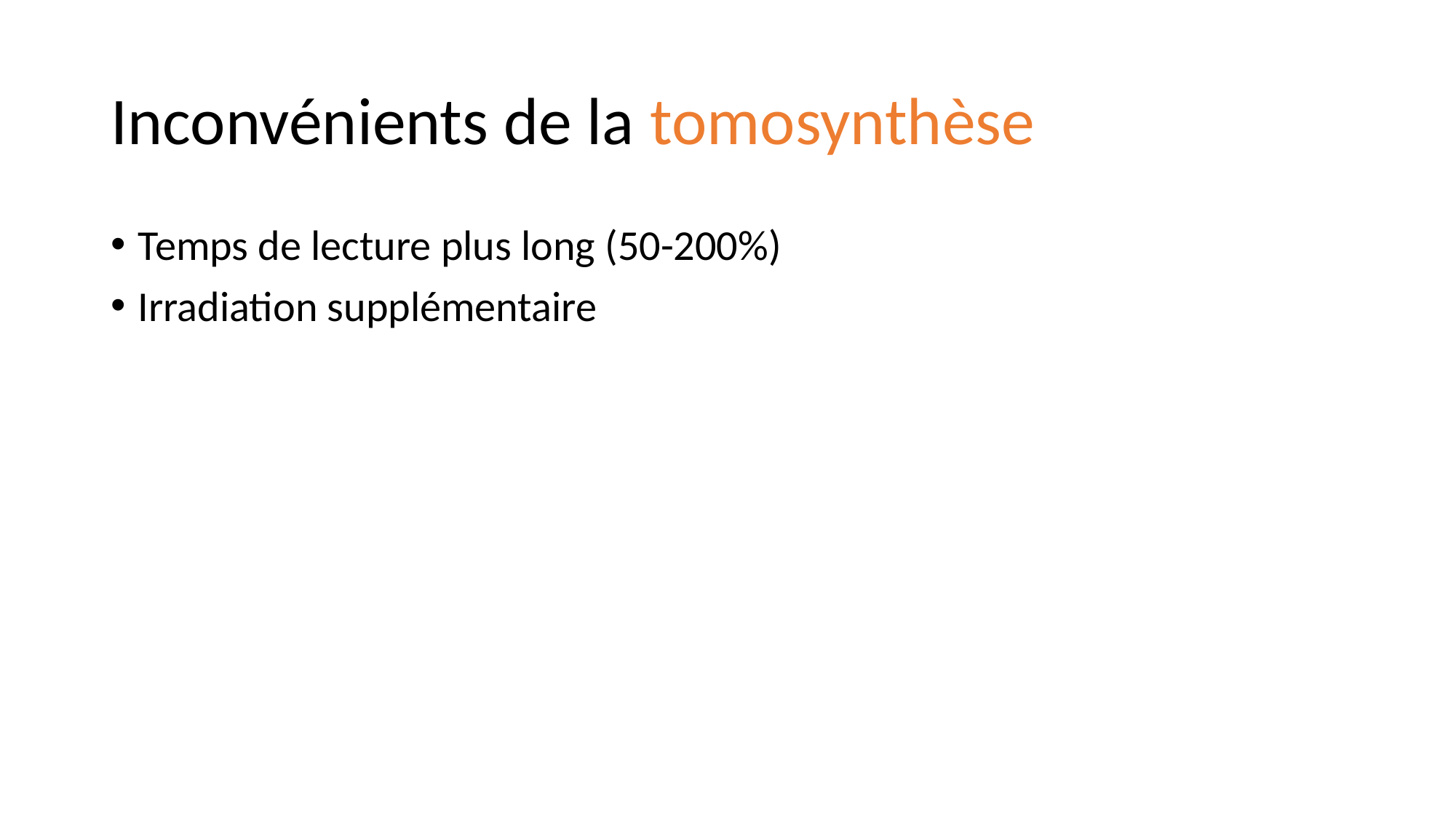

# Inconvénients de la tomosynthèse
Temps de lecture plus long (50-200%)
Irradiation supplémentaire